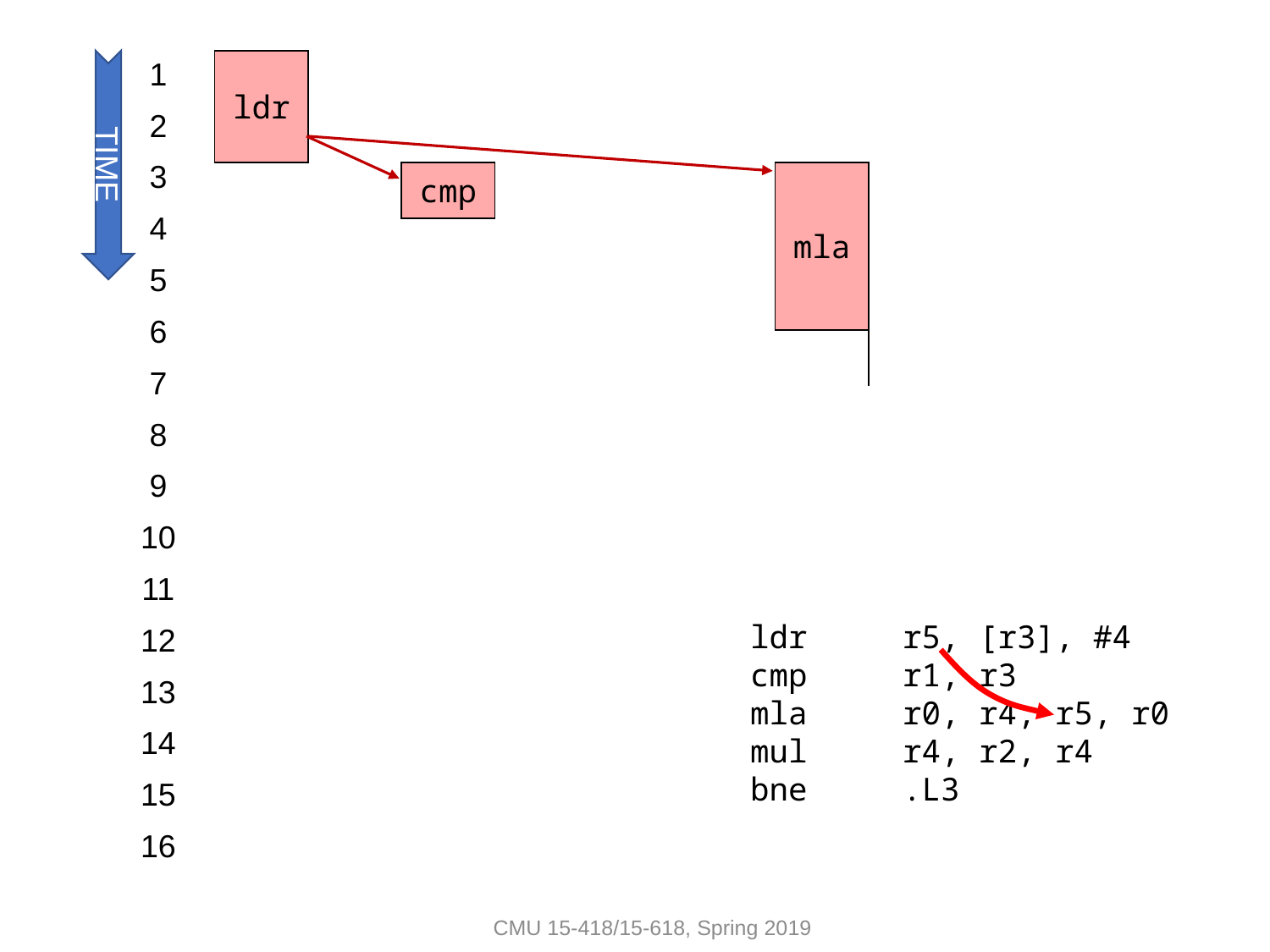

| 1 |
| --- |
| 2 |
| 3 |
| 4 |
| 5 |
| 6 |
| 7 |
| 8 |
| 9 |
| 10 |
| 11 |
| 12 |
| 13 |
| 14 |
| 15 |
| 16 |
| ldr |  |  |  |  |  |  |  |  |
| --- | --- | --- | --- | --- | --- | --- | --- | --- |
|  |  |  |  |  |  |  |  |  |
|  |  | cmp |  |  |  | mla |  |  |
|  |  |  |  |  |  |  |  |  |
|  |  |  |  |  |  |  |  |  |
|  |  |  |  |  |  |  |  |  |
|  |  |  |  |  |  |  |  |  |
|  |  |  |  |  |  |  |  |  |
|  |  |  |  |  |  |  |  |  |
|  |  |  |  |  |  |  |  |  |
|  |  |  |  |  |  |  |  |  |
|  |  |  |  |  |  |  |  |  |
|  |  |  |  |  |  |  |  |  |
|  |  |  |  |  |  |  |  |  |
|  |  |  |  |  |  |  |  |  |
|  |  |  |  |  |  |  |  |  |
TIME
ldr     r5, [r3], #4
cmp     r1, r3
mla     r0, r4, r5, r0
mul     r4, r2, r4
bne     .L3

CMU 15-418/15-618, Spring 2019